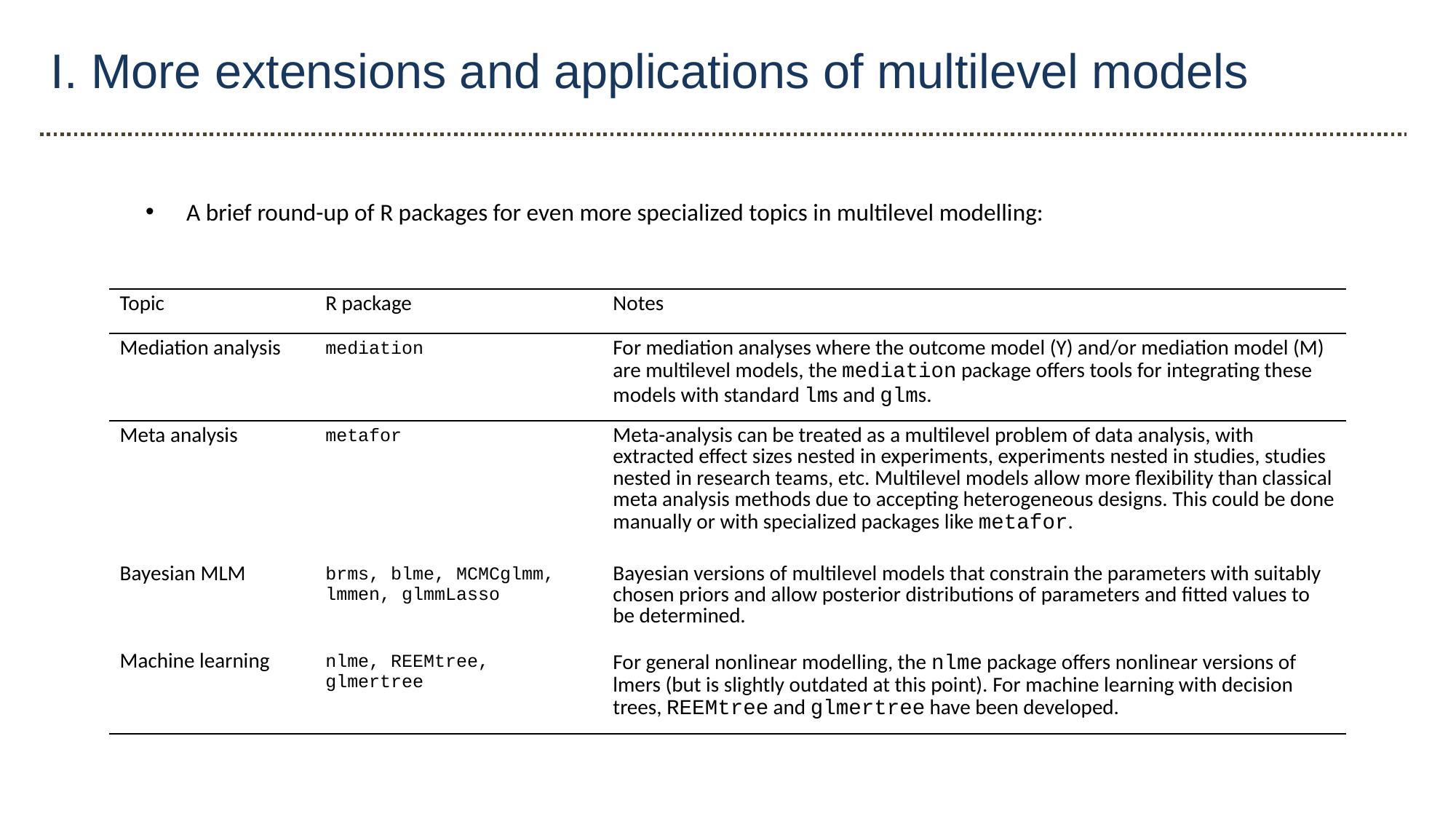

I. More extensions and applications of multilevel models
A brief round-up of R packages for even more specialized topics in multilevel modelling:
| Topic | R package | Notes |
| --- | --- | --- |
| Mediation analysis | mediation | For mediation analyses where the outcome model (Y) and/or mediation model (M) are multilevel models, the mediation package offers tools for integrating these models with standard lms and glms. |
| Meta analysis | metafor | Meta-analysis can be treated as a multilevel problem of data analysis, with extracted effect sizes nested in experiments, experiments nested in studies, studies nested in research teams, etc. Multilevel models allow more flexibility than classical meta analysis methods due to accepting heterogeneous designs. This could be done manually or with specialized packages like metafor. |
| Bayesian MLM | brms, blme, MCMCglmm, lmmen, glmmLasso | Bayesian versions of multilevel models that constrain the parameters with suitably chosen priors and allow posterior distributions of parameters and fitted values to be determined. |
| Machine learning | nlme, REEMtree, glmertree | For general nonlinear modelling, the nlme package offers nonlinear versions of lmers (but is slightly outdated at this point). For machine learning with decision trees, REEMtree and glmertree have been developed. |